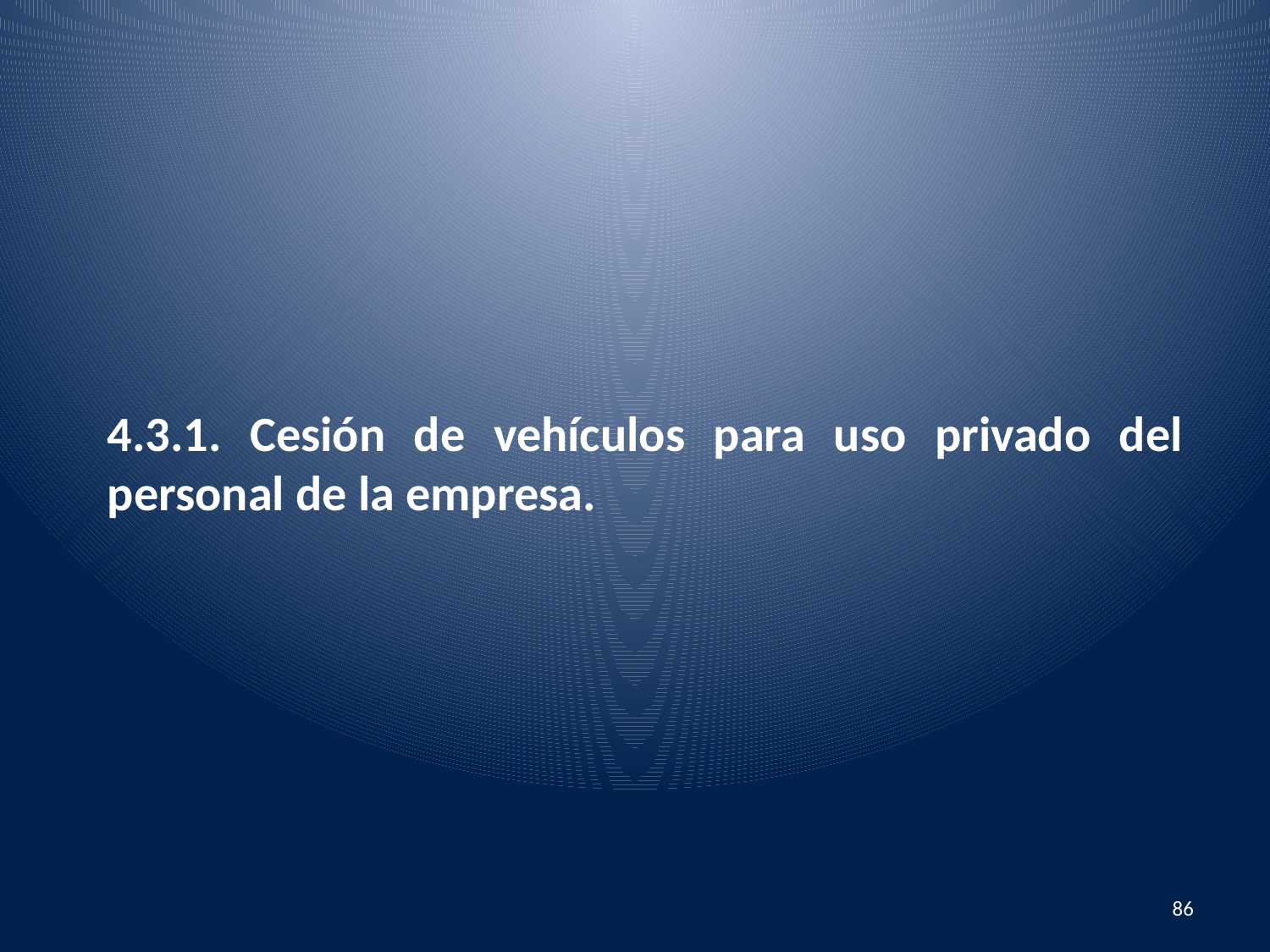

4.3.1. Cesión de vehículos para uso privado del personal de la empresa.
86